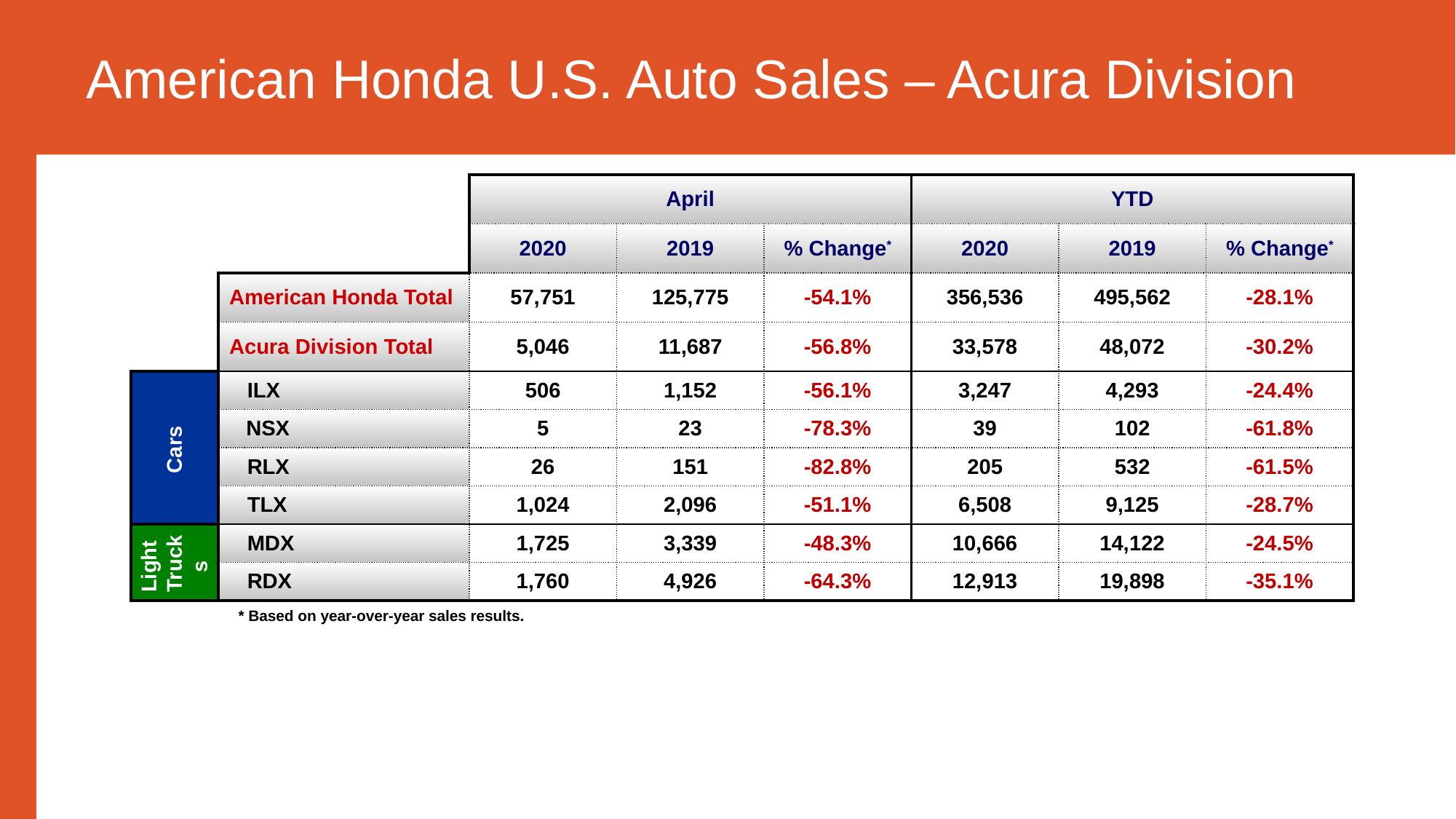

American Honda U.S. Auto Sales – Acura Division
|  |  | April |  |  | YTD |  |  |
| --- | --- | --- | --- | --- | --- | --- | --- |
|  |  | 2020 | 2019 | % Change\* | 2020 | 2019 | % Change\* |
|  | American Honda Total | 57,751 | 125,775 | -54.1% | 356,536 | 495,562 | -28.1% |
|  | Acura Division Total | 5,046 | 11,687 | -56.8% | 33,578 | 48,072 | -30.2% |
|  | ILX | 506 | 1,152 | -56.1% | 3,247 | 4,293 | -24.4% |
|  | NSX | 5 | 23 | -78.3% | 39 | 102 | -61.8% |
|  | RLX | 26 | 151 | -82.8% | 205 | 532 | -61.5% |
|  | TLX | 1,024 | 2,096 | -51.1% | 6,508 | 9,125 | -28.7% |
|  | MDX | 1,725 | 3,339 | -48.3% | 10,666 | 14,122 | -24.5% |
|  | RDX | 1,760 | 4,926 | -64.3% | 12,913 | 19,898 | -35.1% |
Cars
Light  Trucks
* Based on year-over-year sales results.